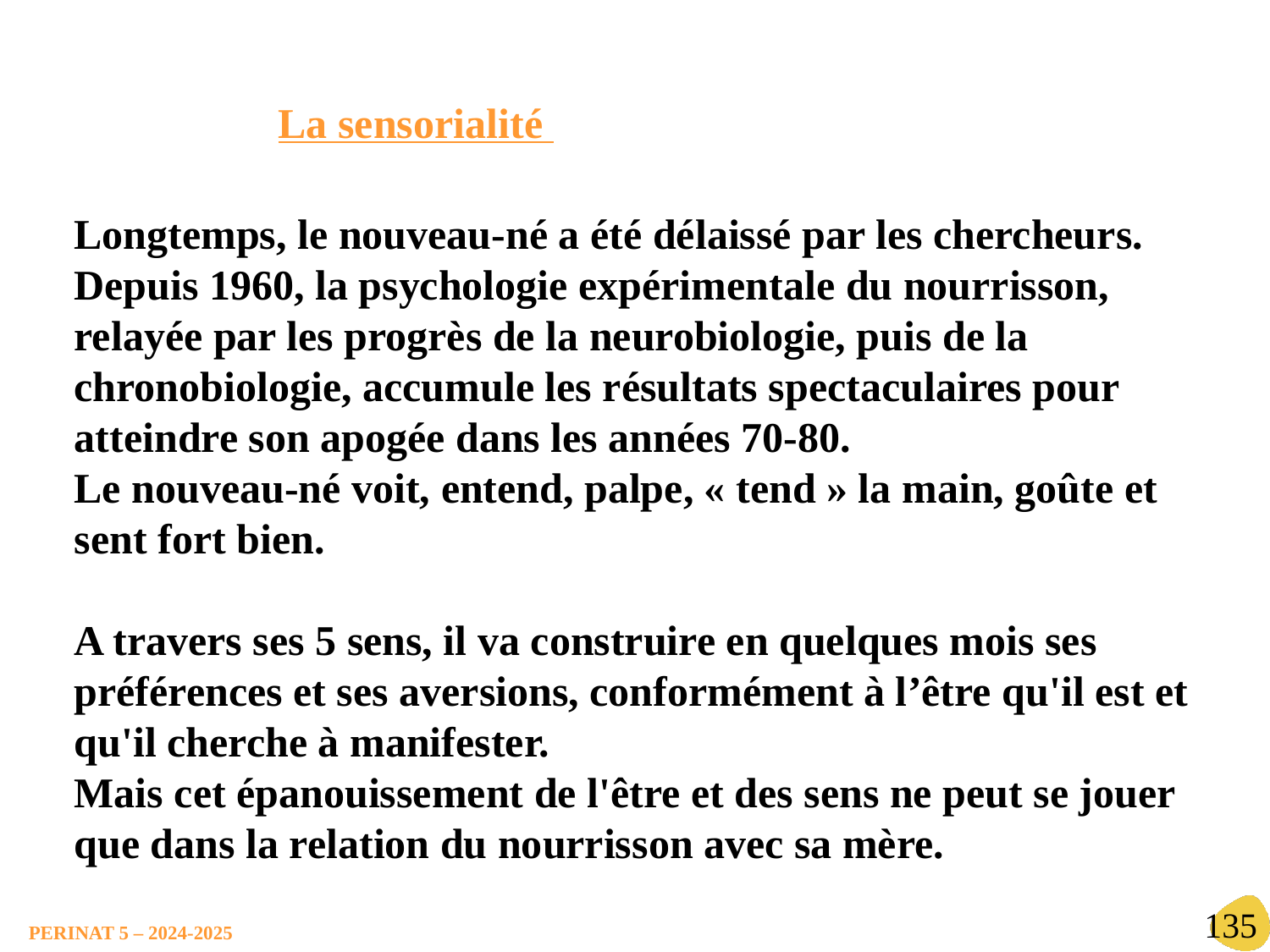

La sensorialité
Longtemps, le nouveau-né a été délaissé par les chercheurs. Depuis 1960, la psychologie expérimentale du nourrisson, relayée par les progrès de la neurobiologie, puis de la chronobiologie, accumule les résultats spectaculaires pour atteindre son apogée dans les années 70-80.
Le nouveau-né voit, entend, palpe, « tend » la main, goûte et sent fort bien.

A travers ses 5 sens, il va construire en quelques mois ses préférences et ses aversions, conformément à l’être qu'il est et qu'il cherche à manifester.
Mais cet épanouissement de l'être et des sens ne peut se jouer que dans la relation du nourrisson avec sa mère.